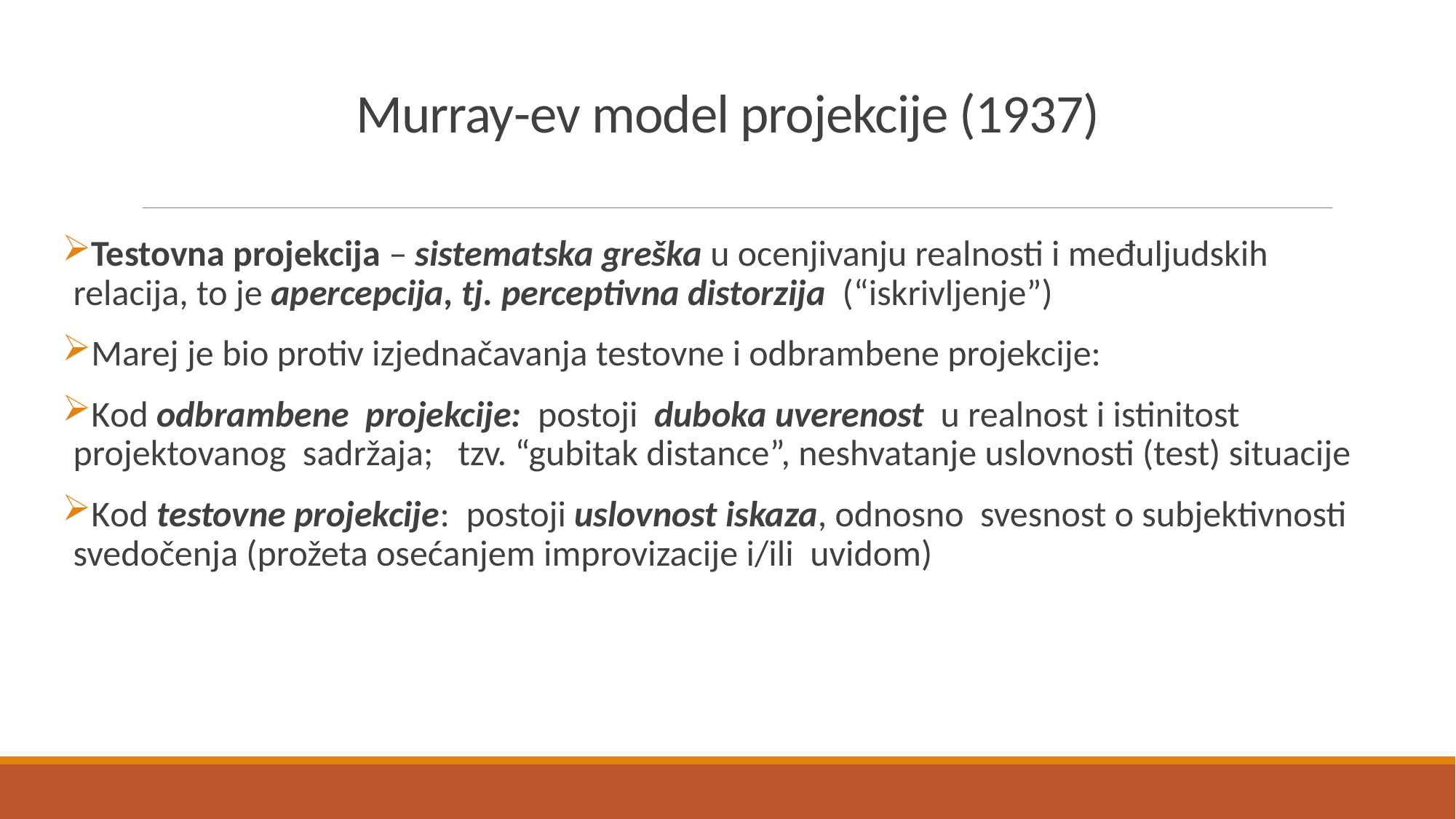

# Murray-ev model projekcije (1937)
Testovna projekcija – sistematska greška u ocenjivanju realnosti i međuljudskih relacija, to je apercepcija, tj. perceptivna distorzija  (“iskrivljenje”)
Marej je bio protiv izjednačavanja testovne i odbrambene projekcije:
Kod odbrambene  projekcije:  postoji  duboka uverenost  u realnost i istinitost projektovanog  sadržaja;   tzv. “gubitak distance”, neshvatanje uslovnosti (test) situacije
Kod testovne projekcije:  postoji uslovnost iskaza, odnosno  svesnost o subjektivnosti svedočenja (prožeta osećanjem improvizacije i/ili  uvidom)